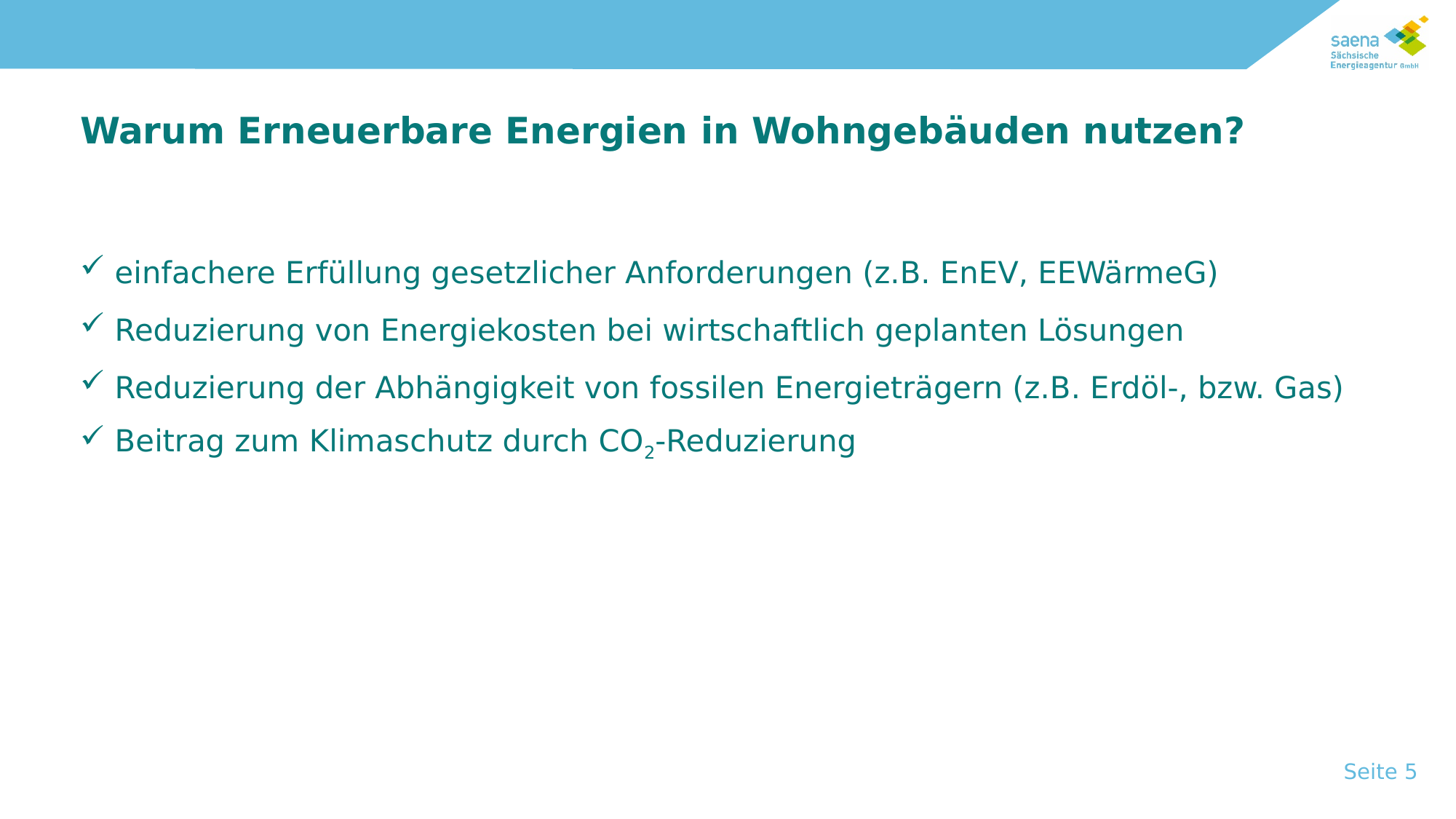

Warum Erneuerbare Energien in Wohngebäuden nutzen?
 einfachere Erfüllung gesetzlicher Anforderungen (z.B. EnEV, EEWärmeG)
 Reduzierung von Energiekosten bei wirtschaftlich geplanten Lösungen
 Reduzierung der Abhängigkeit von fossilen Energieträgern (z.B. Erdöl-, bzw. Gas)
 Beitrag zum Klimaschutz durch CO2-Reduzierung